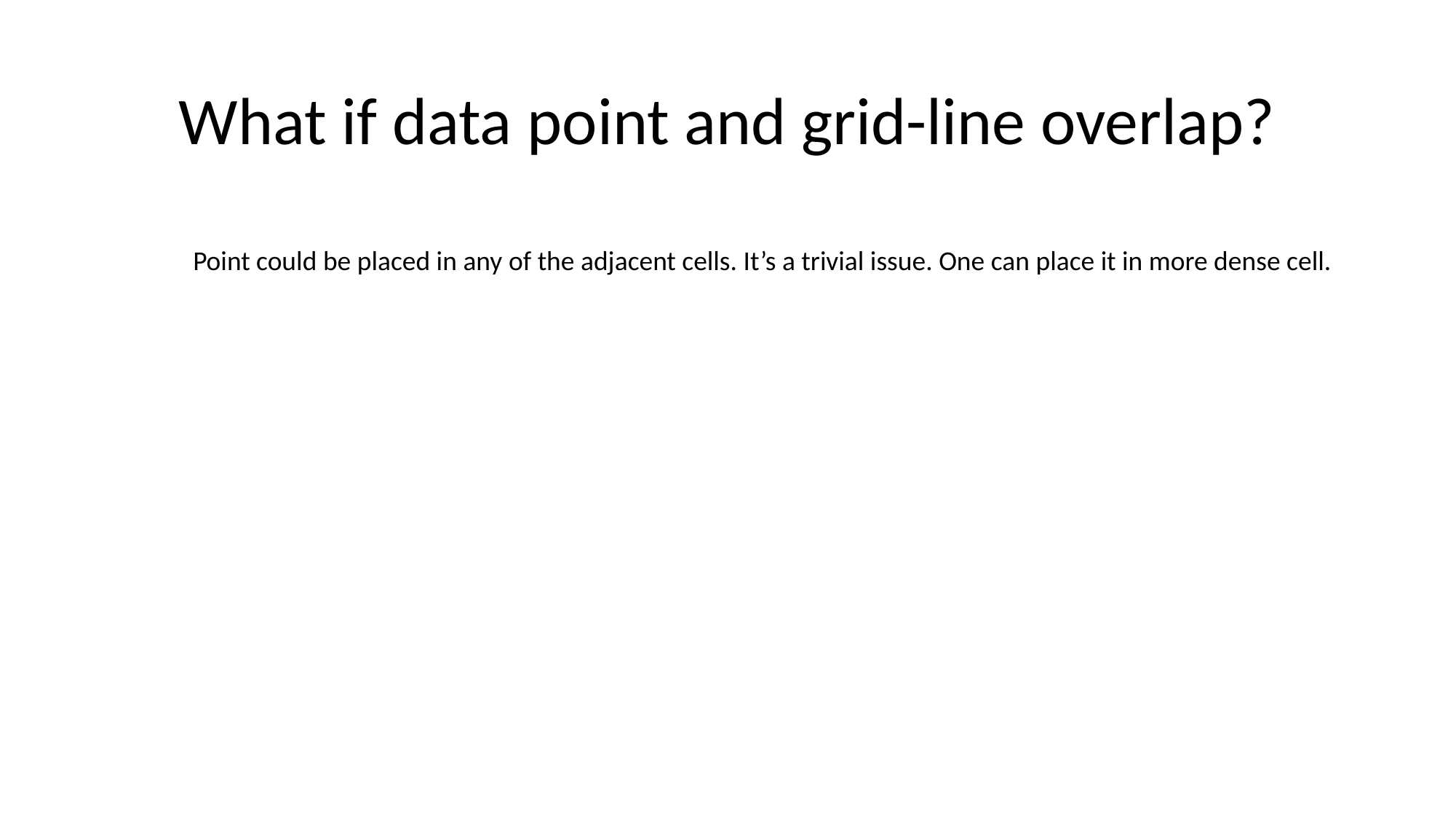

# What if data point and grid-line overlap?
Point could be placed in any of the adjacent cells. It’s a trivial issue. One can place it in more dense cell.